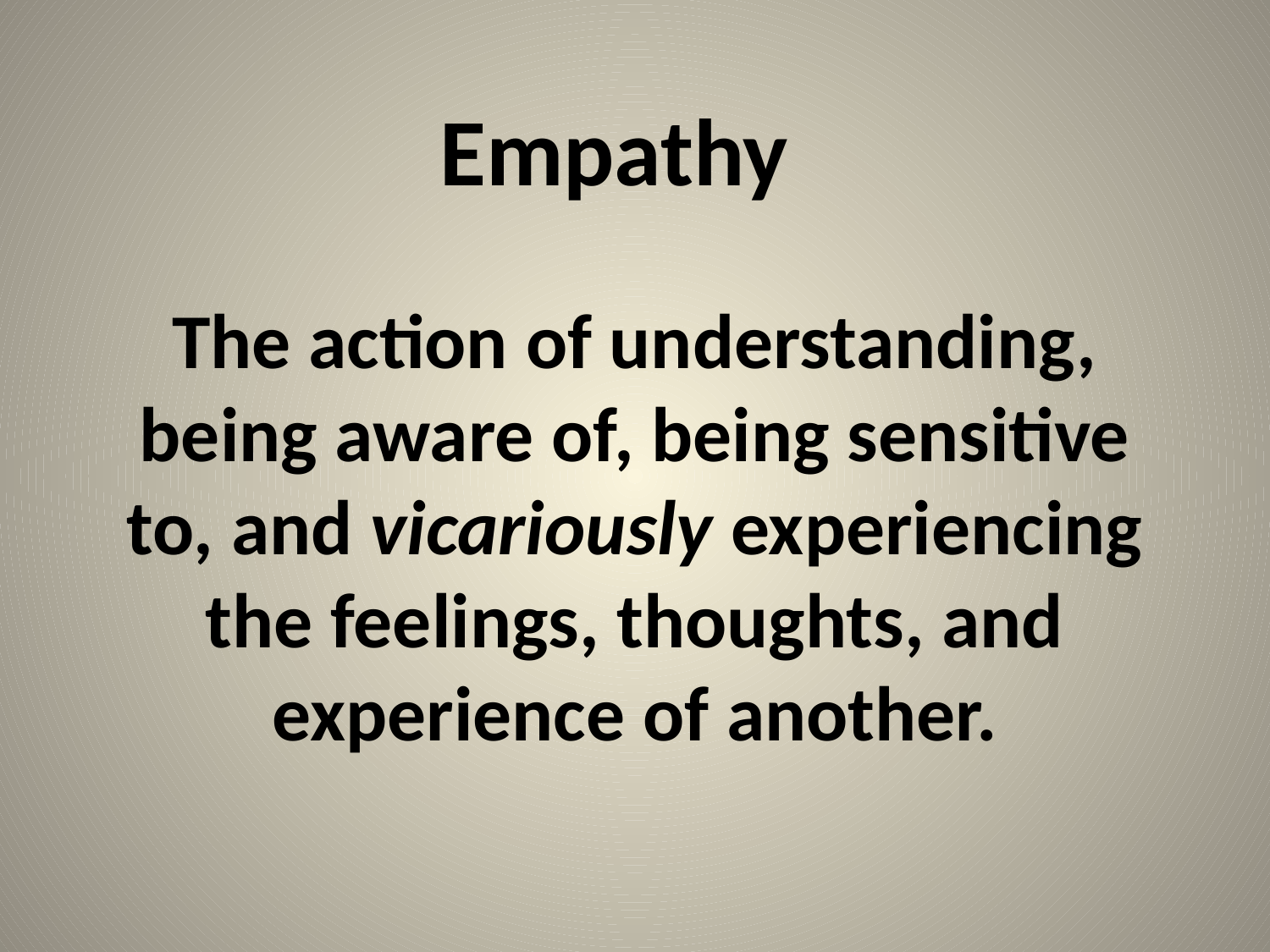

Empathy
# The action of understanding, being aware of, being sensitive to, and vicariously experiencing the feelings, thoughts, and experience of another.